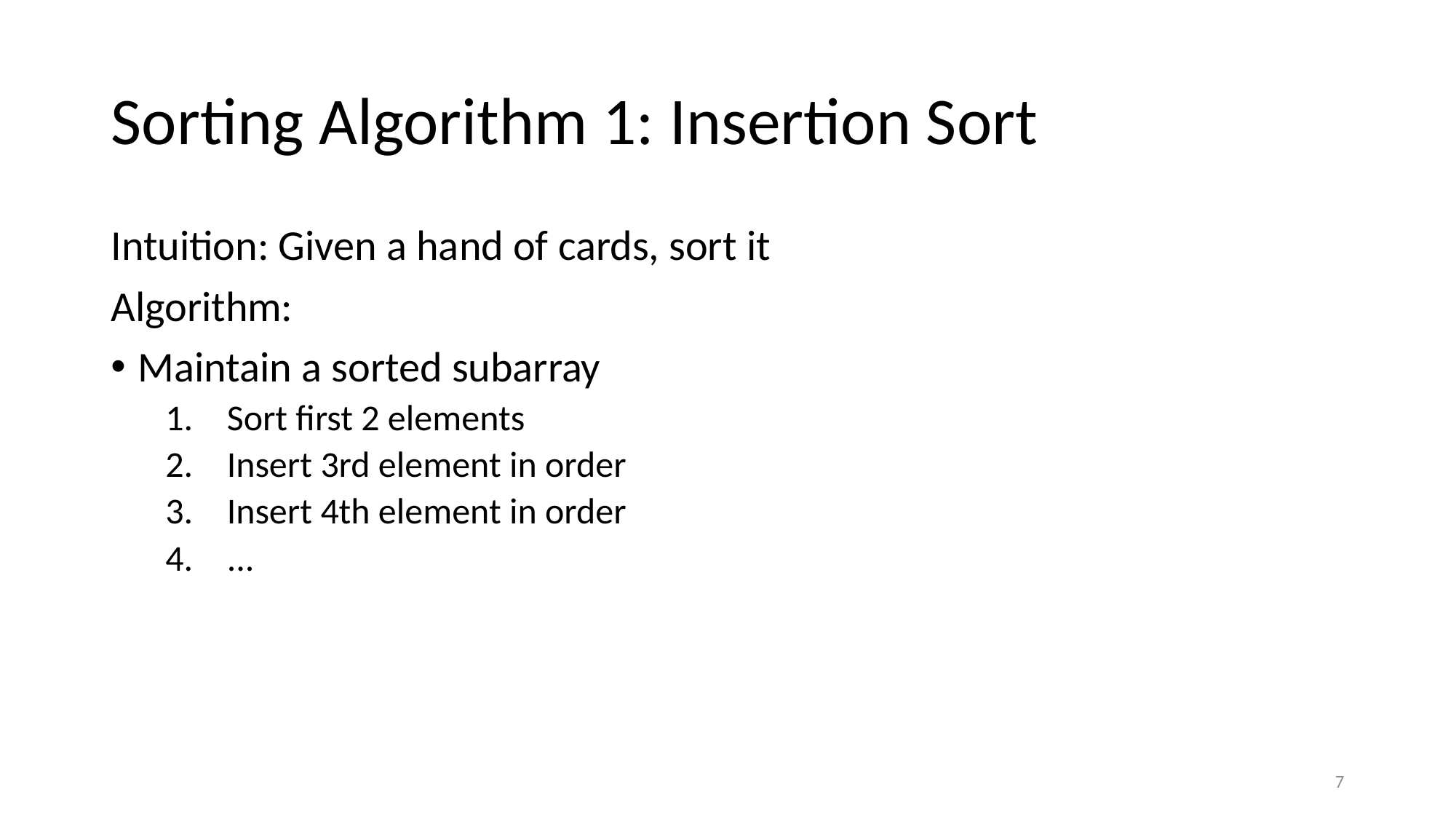

# Sorting Algorithm 1: Insertion Sort
Intuition: Given a hand of cards, sort it
Algorithm:
Maintain a sorted subarray
Sort first 2 elements
Insert 3rd element in order
Insert 4th element in order
...
7